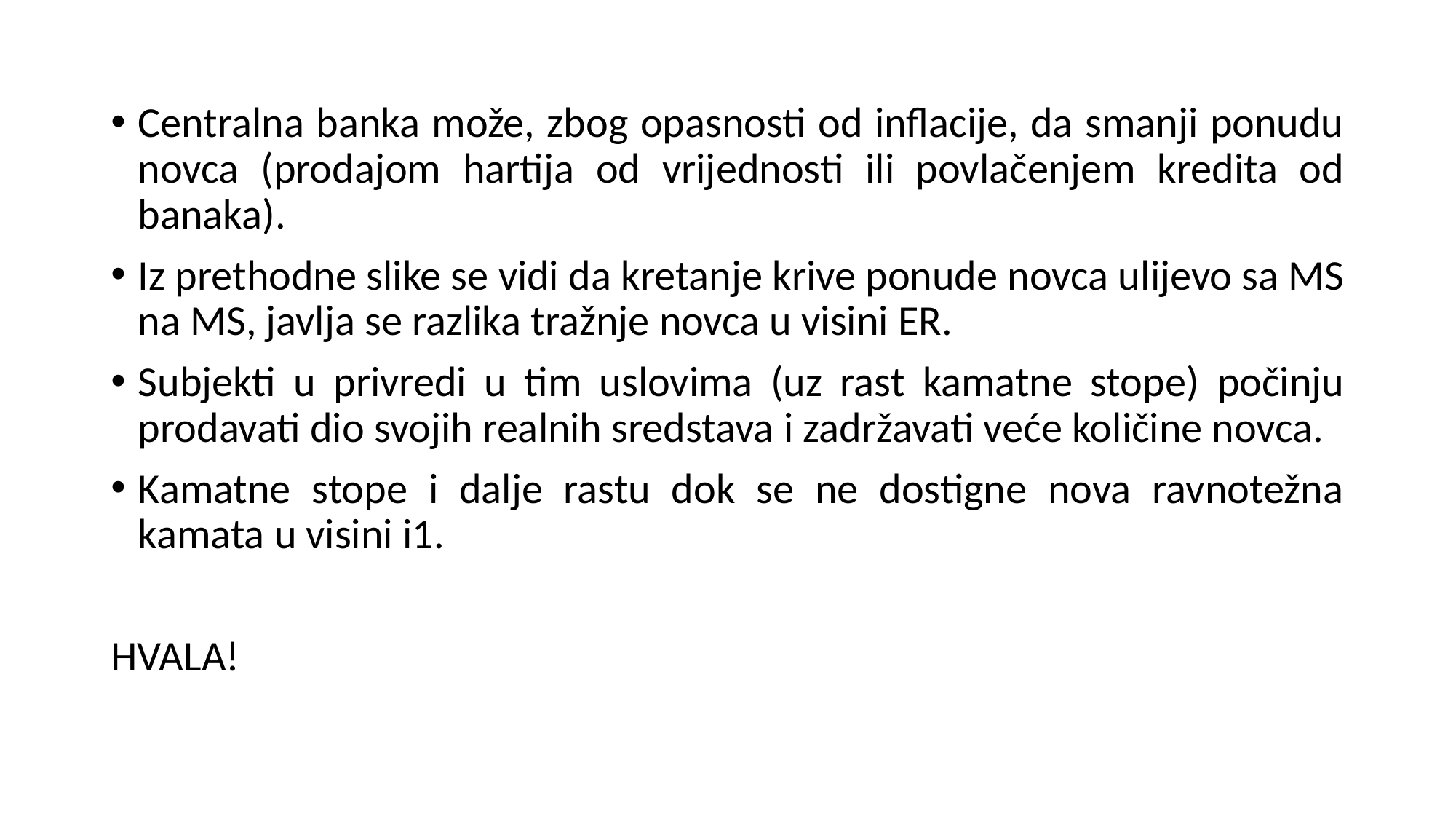

Centralna banka može, zbog opasnosti od inflacije, da smanji ponudu novca (prodajom hartija od vrijednosti ili povlačenjem kredita od banaka).
Iz prethodne slike se vidi da kretanje krive ponude novca ulijevo sa MS na MS, javlja se razlika tražnje novca u visini ER.
Subjekti u privredi u tim uslovima (uz rast kamatne stope) počinju prodavati dio svojih realnih sredstava i zadržavati veće količine novca.
Kamatne stope i dalje rastu dok se ne dostigne nova ravnotežna kamata u visini i1.

HVALA!